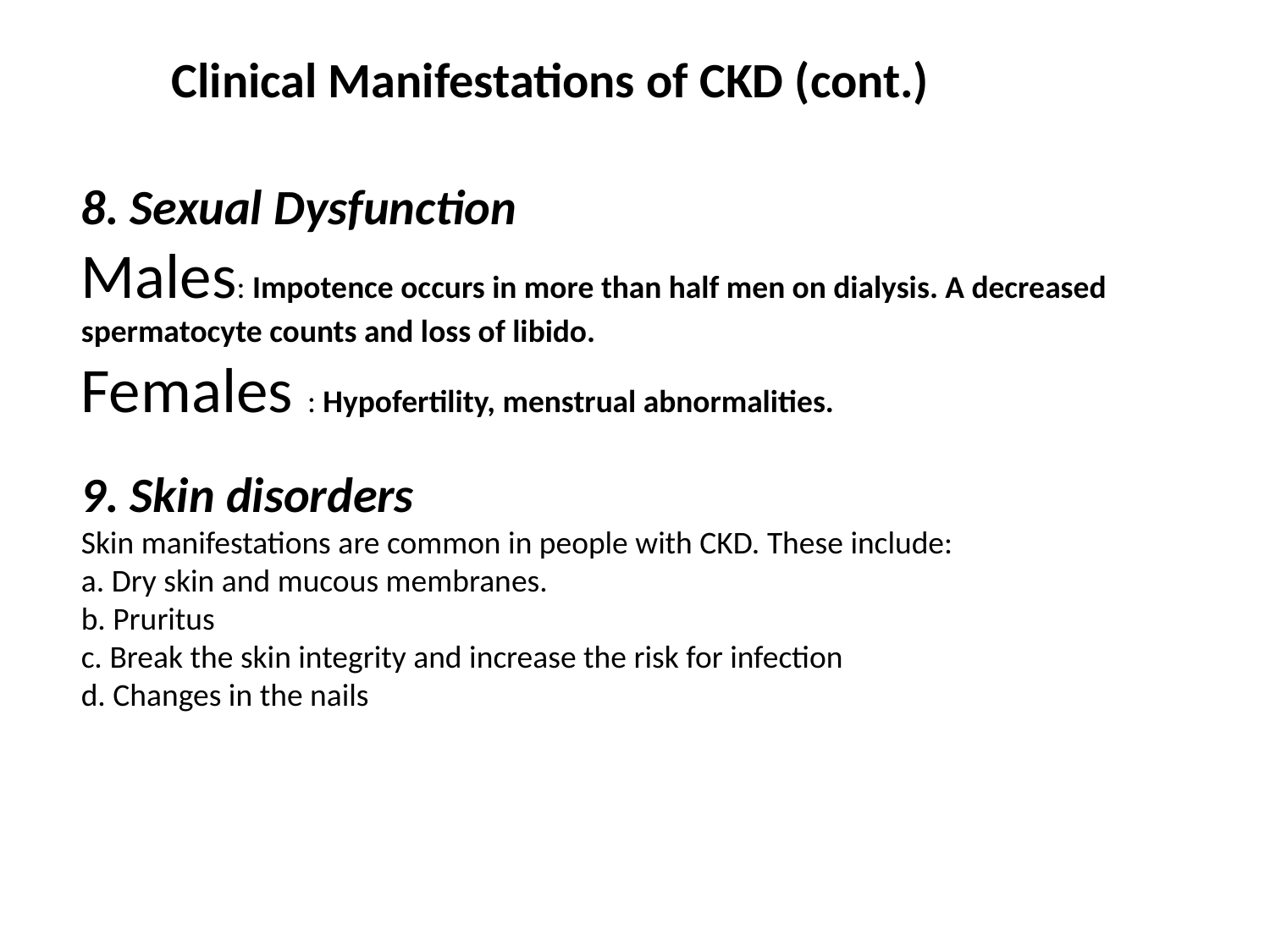

Clinical Manifestations of CKD (cont.)

8. Sexual Dysfunction
Males: Impotence occurs in more than half men on dialysis. A decreased spermatocyte counts and loss of libido.
Females : Hypofertility, menstrual abnormalities.

9. Skin disorders
Skin manifestations are common in people with CKD. These include:
a. Dry skin and mucous membranes.
b. Pruritus
c. Break the skin integrity and increase the risk for infection
d. Changes in the nails